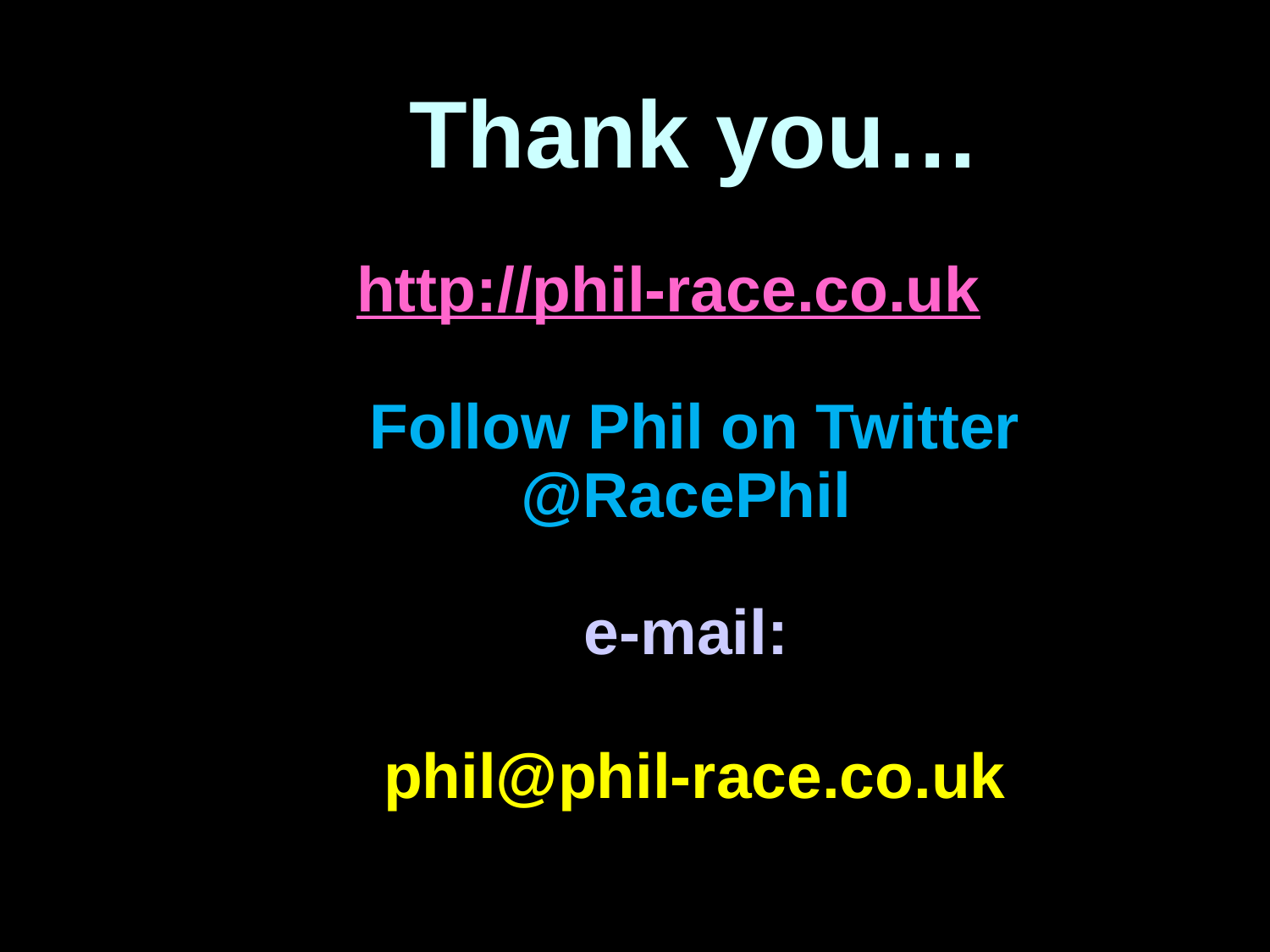

Thank you…

http://phil-race.co.uk

Follow Phil on Twitter
@RacePhil

e-mail:

phil@phil-race.co.uk